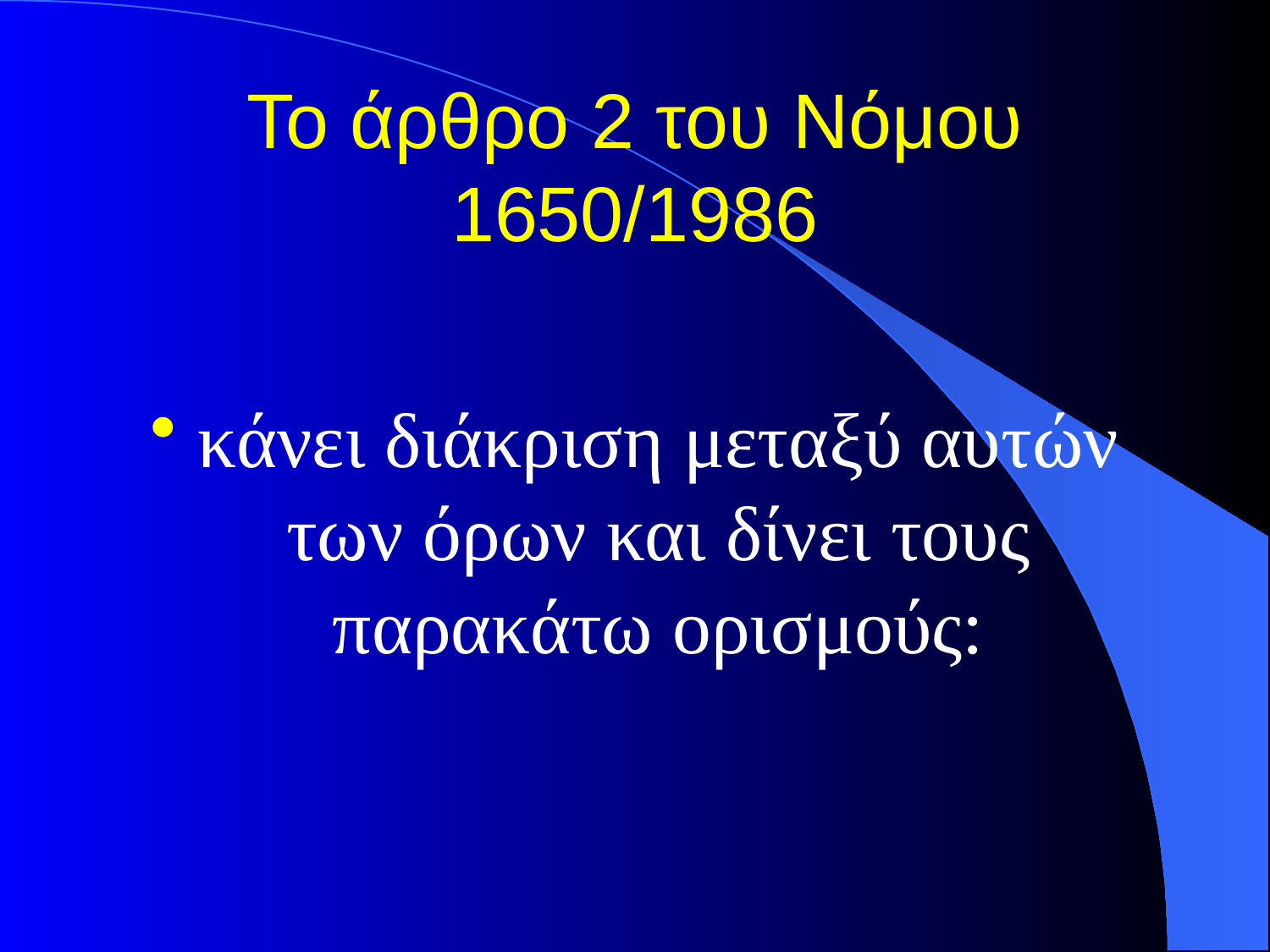

# Το άρθρο 2 του Νόμου 1650/1986

κάνει διάκριση μεταξύ αυτών των όρων και δίνει τους παρακάτω ορισμούς: